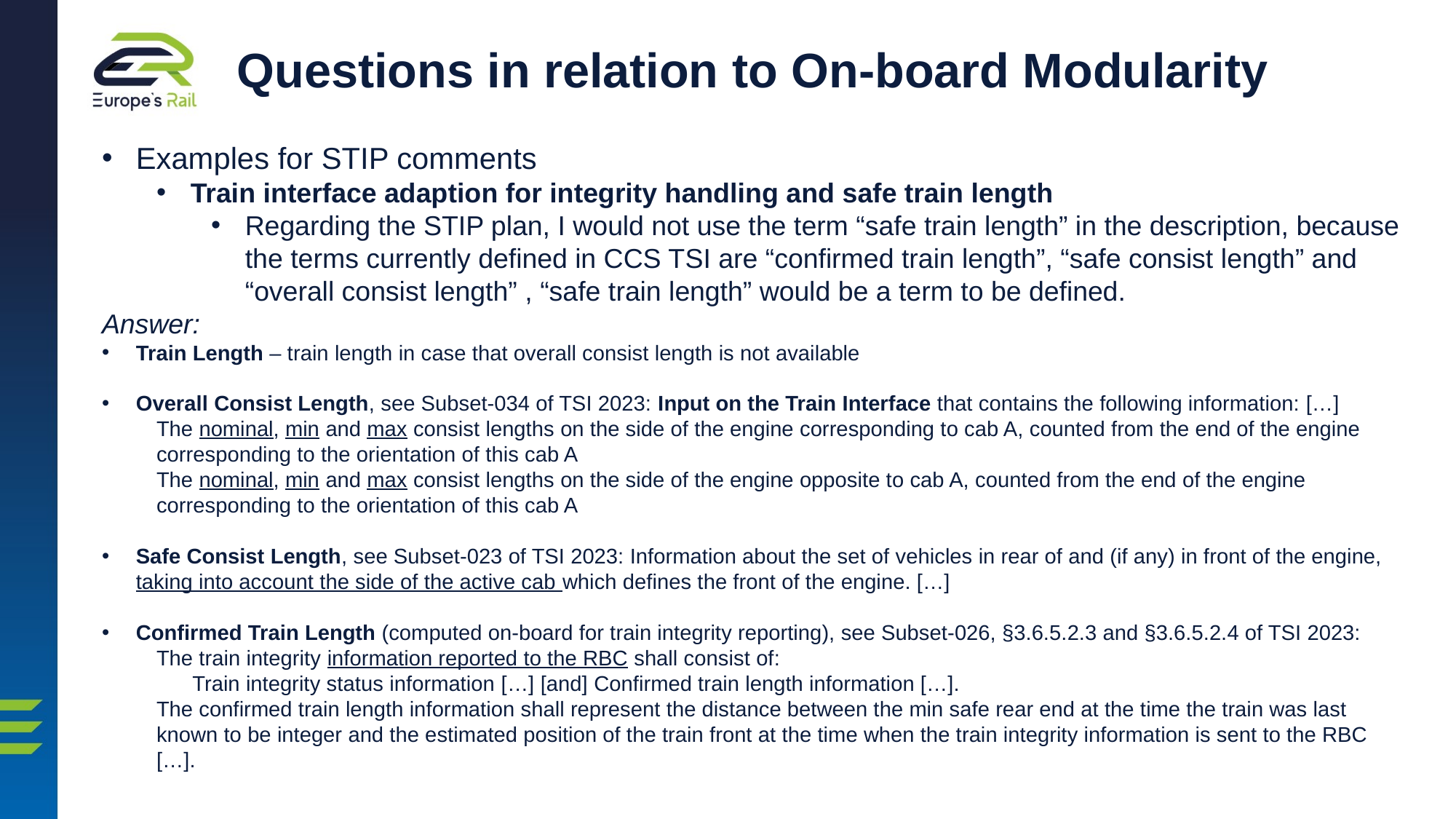

Questions in relation to On-board Modularity
Examples for STIP comments
Train interface adaption for integrity handling and safe train length
Regarding the STIP plan, I would not use the term “safe train length” in the description, because the terms currently defined in CCS TSI are “confirmed train length”, “safe consist length” and “overall consist length” , “safe train length” would be a term to be defined.
Answer:
Train Length – train length in case that overall consist length is not available

Overall Consist Length, see Subset-034 of TSI 2023: Input on the Train Interface that contains the following information: […]
The nominal, min and max consist lengths on the side of the engine corresponding to cab A, counted from the end of the engine corresponding to the orientation of this cab A
The nominal, min and max consist lengths on the side of the engine opposite to cab A, counted from the end of the engine corresponding to the orientation of this cab A

Safe Consist Length, see Subset-023 of TSI 2023: Information about the set of vehicles in rear of and (if any) in front of the engine, taking into account the side of the active cab which defines the front of the engine. […]

Confirmed Train Length (computed on-board for train integrity reporting), see Subset-026, §3.6.5.2.3 and §3.6.5.2.4 of TSI 2023:
The train integrity information reported to the RBC shall consist of:
      Train integrity status information […] [and] Confirmed train length information […].
The confirmed train length information shall represent the distance between the min safe rear end at the time the train was last known to be integer and the estimated position of the train front at the time when the train integrity information is sent to the RBC […].